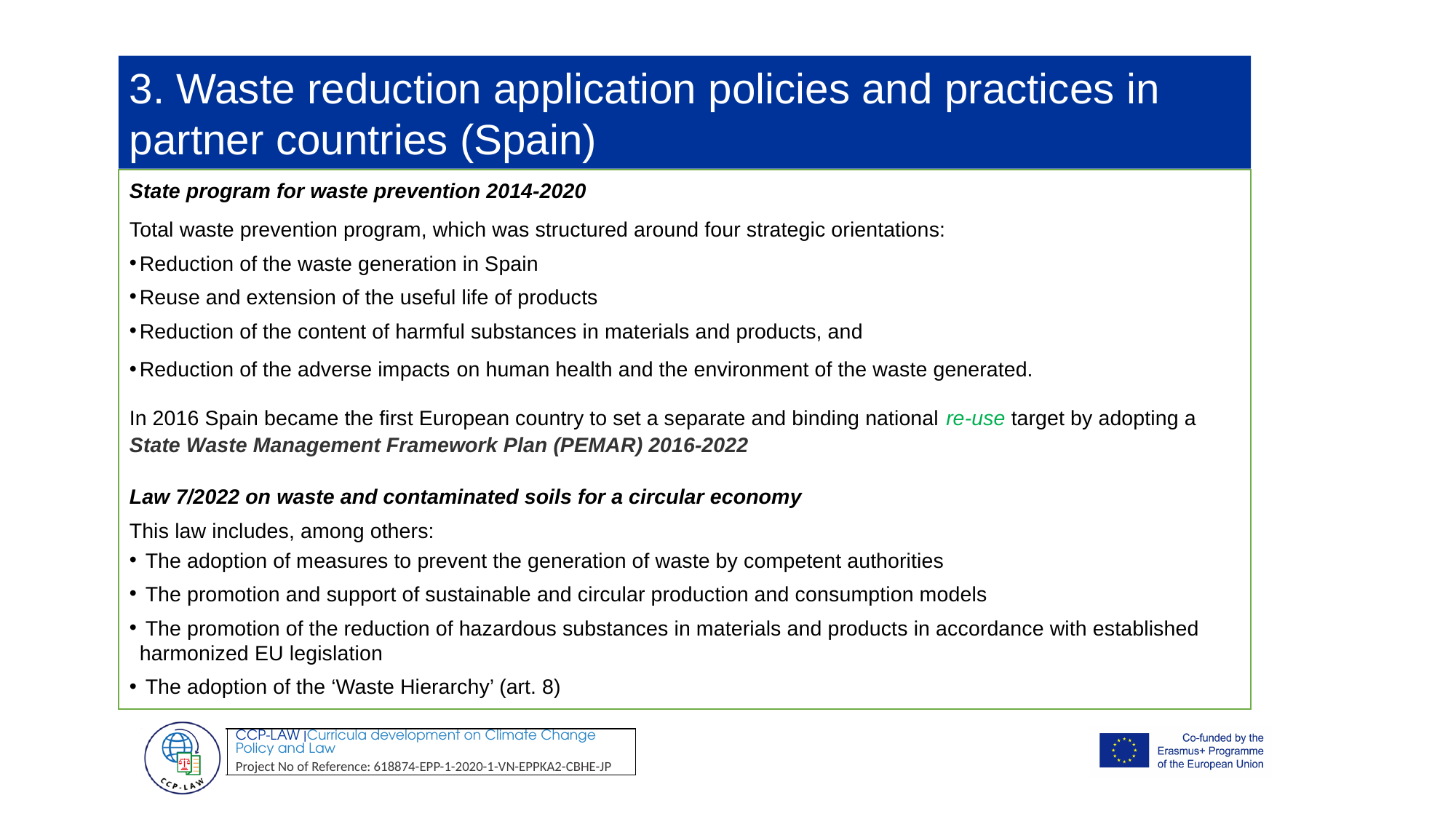

3. Waste reduction application policies and practices in partner countries (Spain)
State program for waste prevention 2014-2020
Total waste prevention program, which was structured around four strategic orientations:
Reduction of the waste generation in Spain
Reuse and extension of the useful life of products
Reduction of the content of harmful substances in materials and products, and
Reduction of the adverse impacts on human health and the environment of the waste generated.
In 2016 Spain became the first European country to set a separate and binding national re-use target by adopting a State Waste Management Framework Plan (PEMAR) 2016-2022
Law 7/2022 on waste and contaminated soils for a circular economy
This law includes, among others:
 The adoption of measures to prevent the generation of waste by competent authorities
 The promotion and support of sustainable and circular production and consumption models
 The promotion of the reduction of hazardous substances in materials and products in accordance with established harmonized EU legislation
 The adoption of the ‘Waste Hierarchy’ (art. 8)